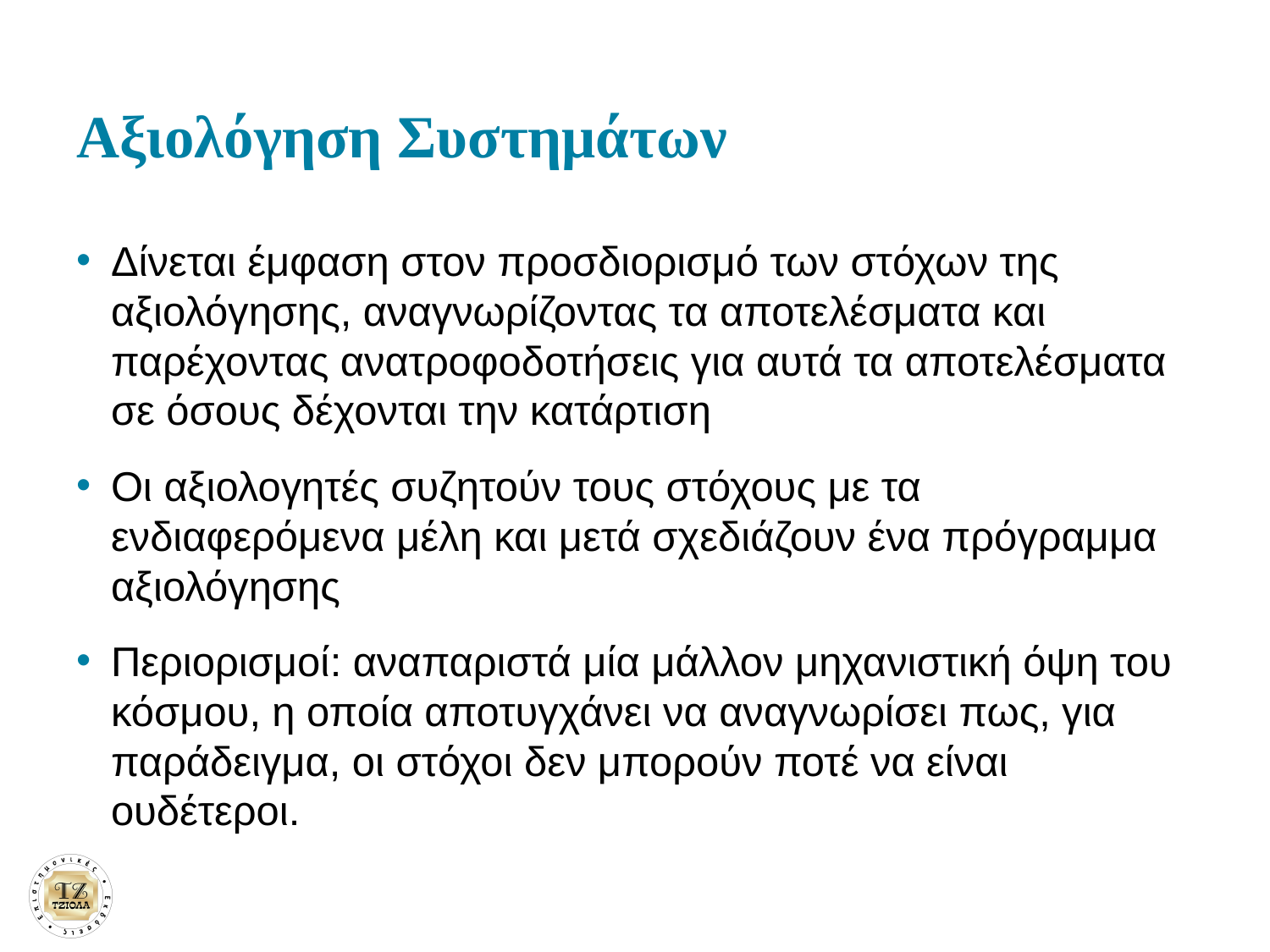

# Αξιολόγηση Συστημάτων
Δίνεται έμφαση στον προσδιορισμό των στόχων της αξιολόγησης, αναγνωρίζοντας τα αποτελέσματα και παρέχοντας ανατροφοδοτήσεις για αυτά τα αποτελέσματα σε όσους δέχονται την κατάρτιση
Οι αξιολογητές συζητούν τους στόχους με τα ενδιαφερόμενα μέλη και μετά σχεδιάζουν ένα πρόγραμμα αξιολόγησης
Περιορισμοί: αναπαριστά μία μάλλον μηχανιστική όψη του κόσμου, η οποία αποτυγχάνει να αναγνωρίσει πως, για παράδειγμα, οι στόχοι δεν μπορούν ποτέ να είναι ουδέτεροι.